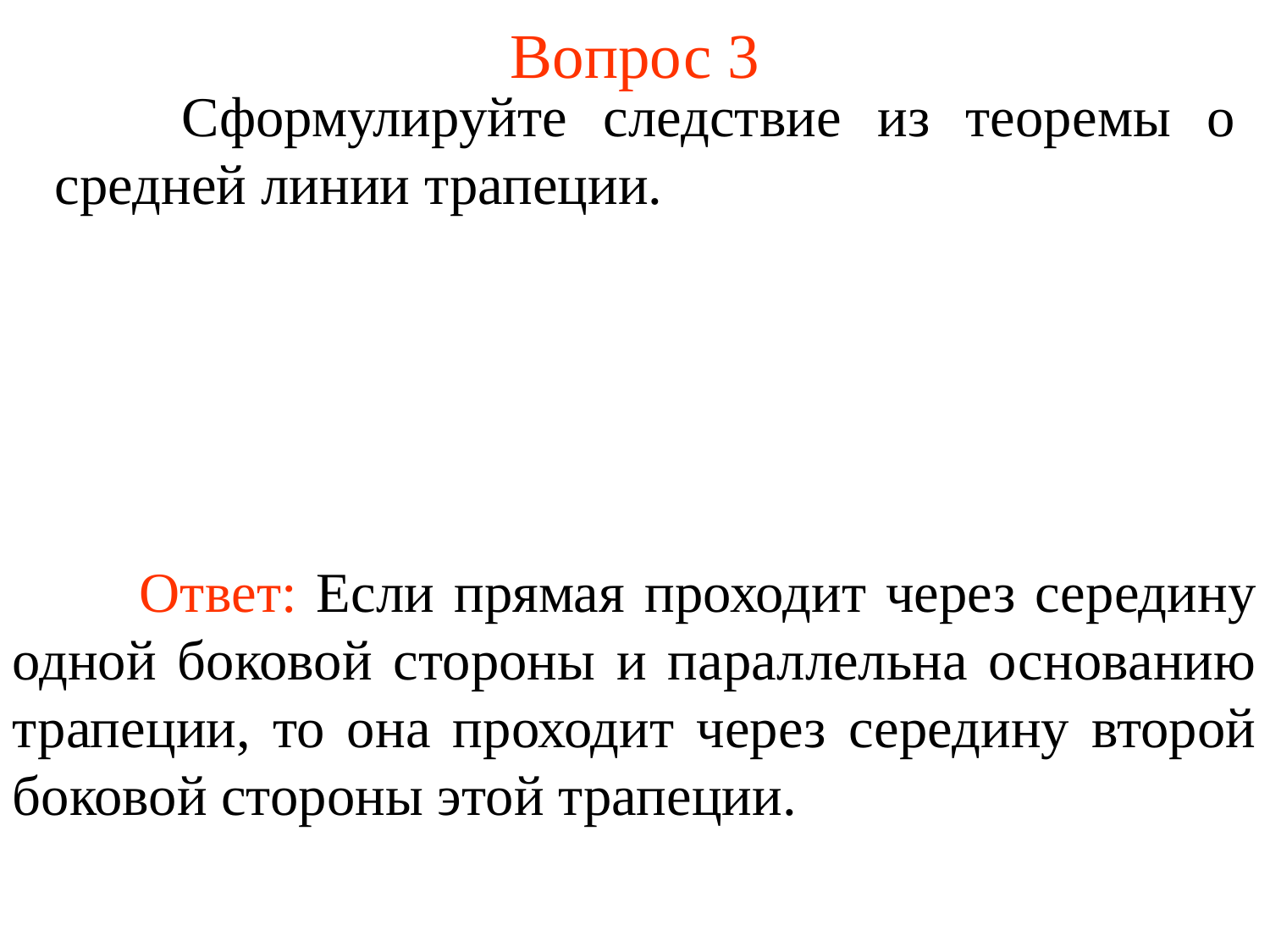

# Вопрос 3
	Сформулируйте следствие из теоремы о средней линии трапеции.
	Ответ: Если прямая проходит через середину одной боковой стороны и параллельна основанию трапеции, то она проходит через середину второй боковой стороны этой трапеции.